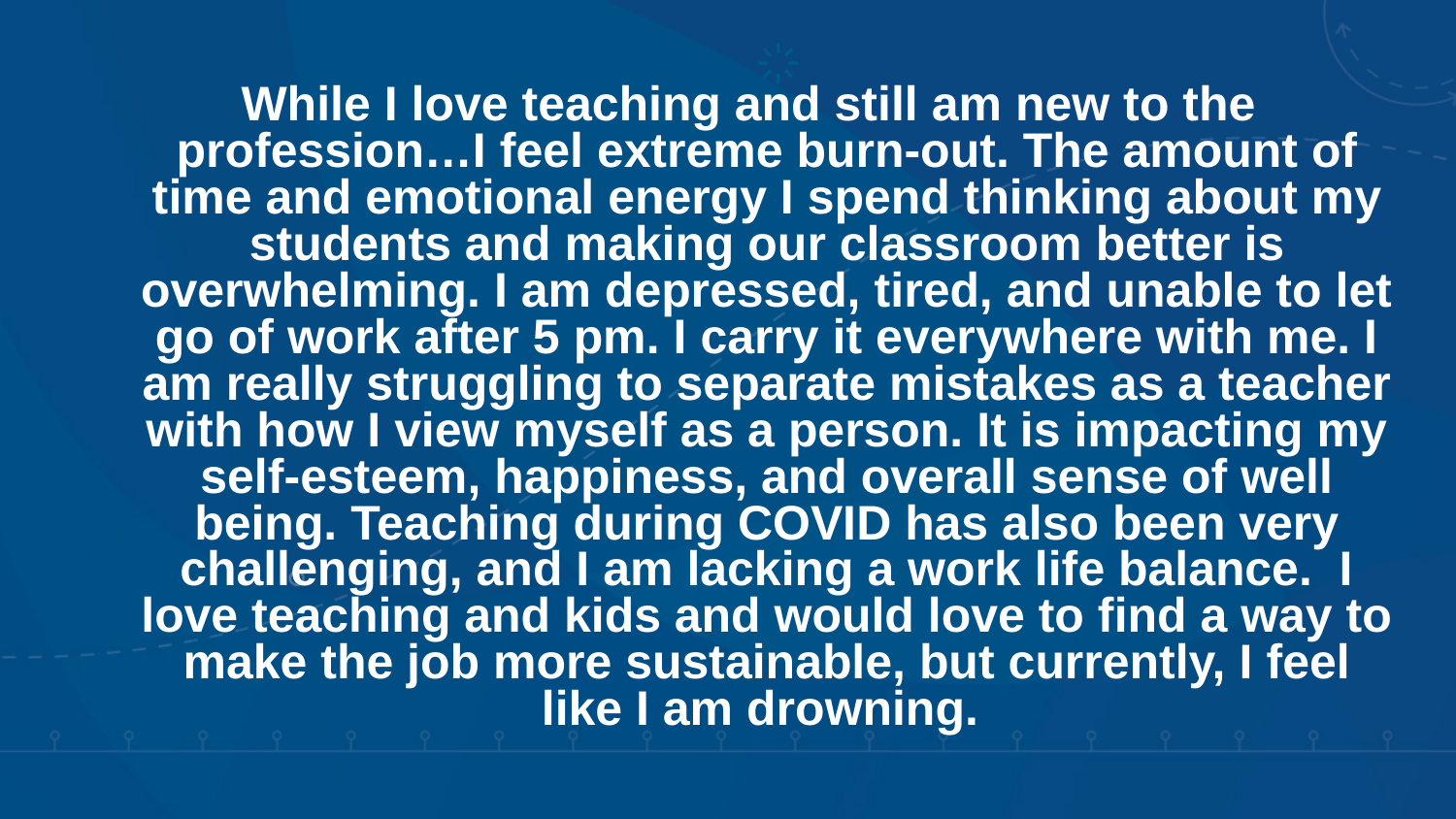

While I love teaching and still am new to the profession…I feel extreme burn-out. The amount of time and emotional energy I spend thinking about my students and making our classroom better is overwhelming. I am depressed, tired, and unable to let go of work after 5 pm. I carry it everywhere with me. I am really struggling to separate mistakes as a teacher with how I view myself as a person. It is impacting my self-esteem, happiness, and overall sense of well being. Teaching during COVID has also been very challenging, and I am lacking a work life balance.  I love teaching and kids and would love to find a way to make the job more sustainable, but currently, I feel like I am drowning.